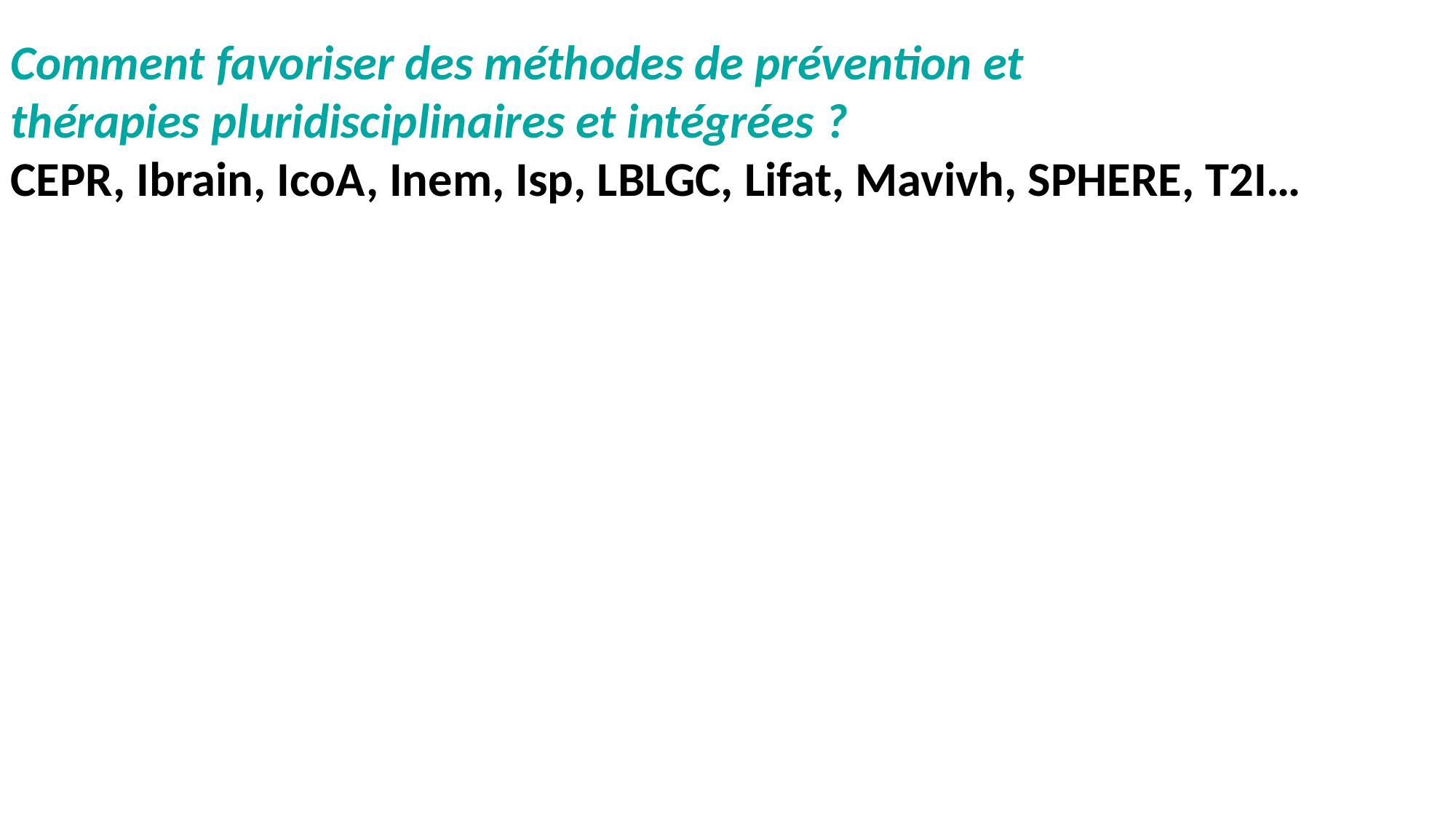

Comment favoriser des méthodes de prévention et thérapies pluridisciplinaires et intégrées ?
CEPR, Ibrain, IcoA, Inem, Isp, LBLGC, Lifat, Mavivh, SPHERE, T2I…